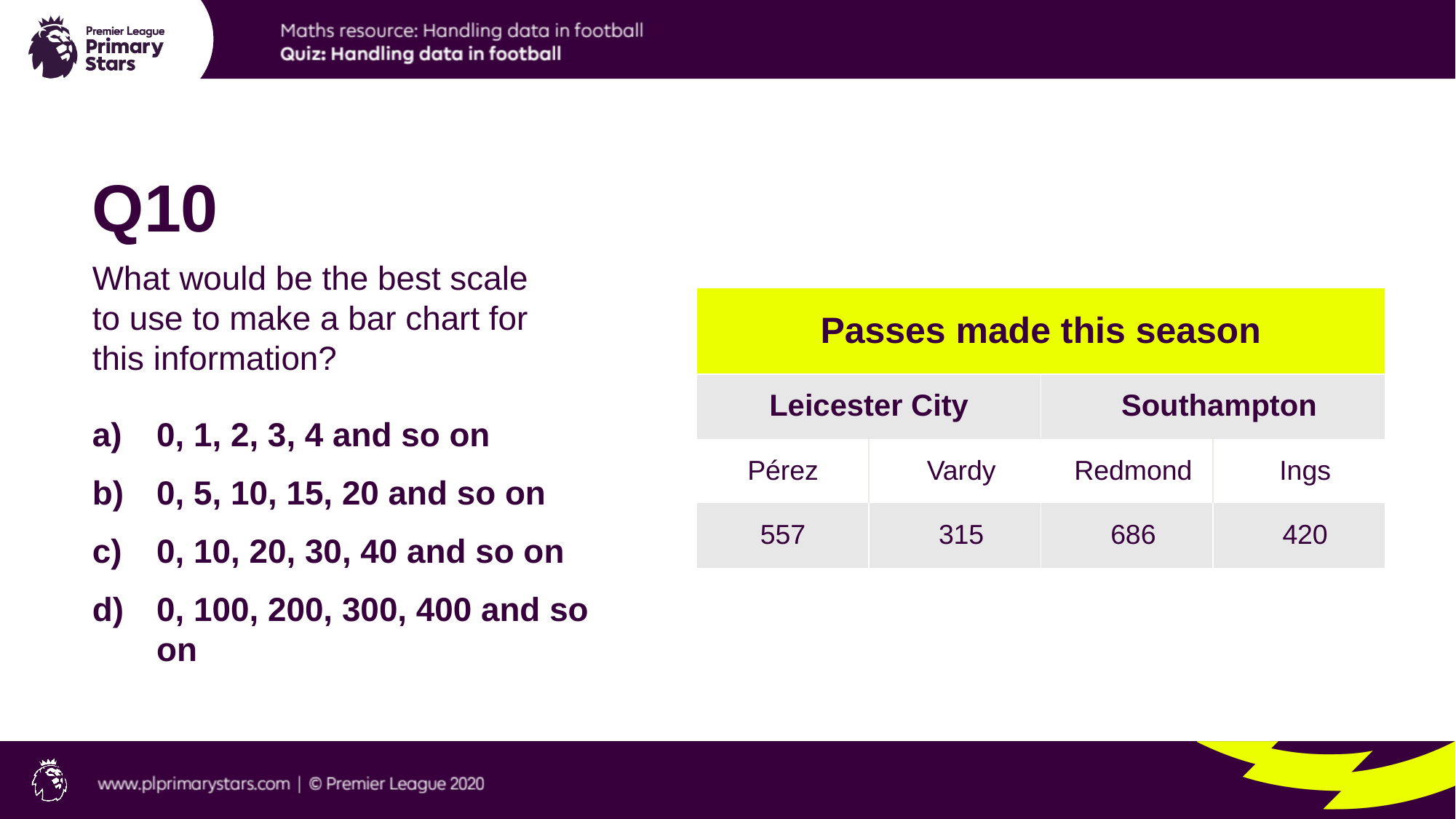

# Q10
What would be the best scale
to use to make a bar chart for
this information?
0, 1, 2, 3, 4 and so on
0, 5, 10, 15, 20 and so on
0, 10, 20, 30, 40 and so on
0, 100, 200, 300, 400 and so on
| Passes made this season |  |  |  |
| --- | --- | --- | --- |
| Leicester City |  | Southampton |  |
| Pérez | Vardy | Redmond | Ings |
| 557 | 315 | 686 | 420 |